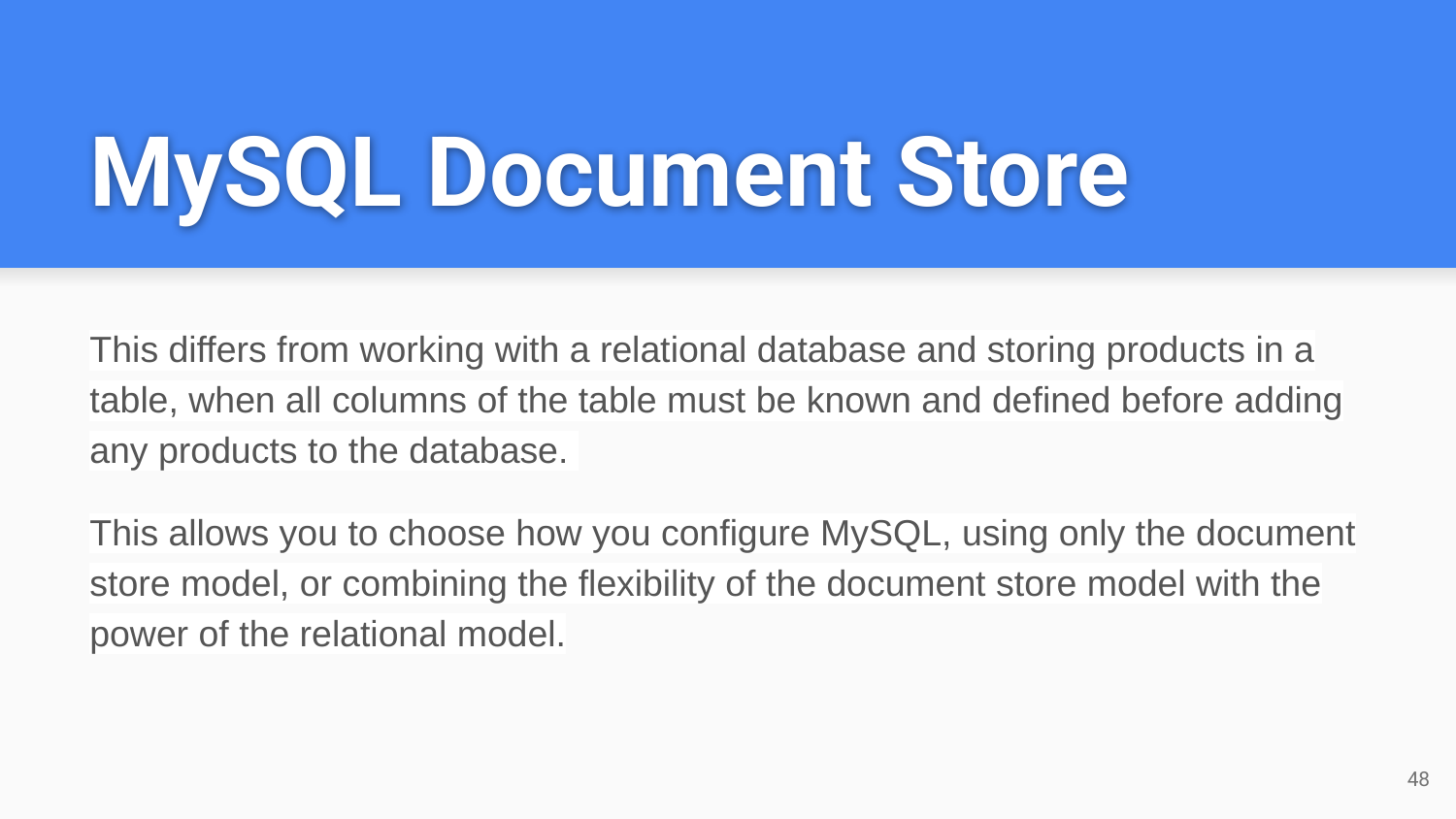

# MySQL Document Store
This differs from working with a relational database and storing products in a table, when all columns of the table must be known and defined before adding any products to the database.
This allows you to choose how you configure MySQL, using only the document store model, or combining the flexibility of the document store model with the power of the relational model.
48